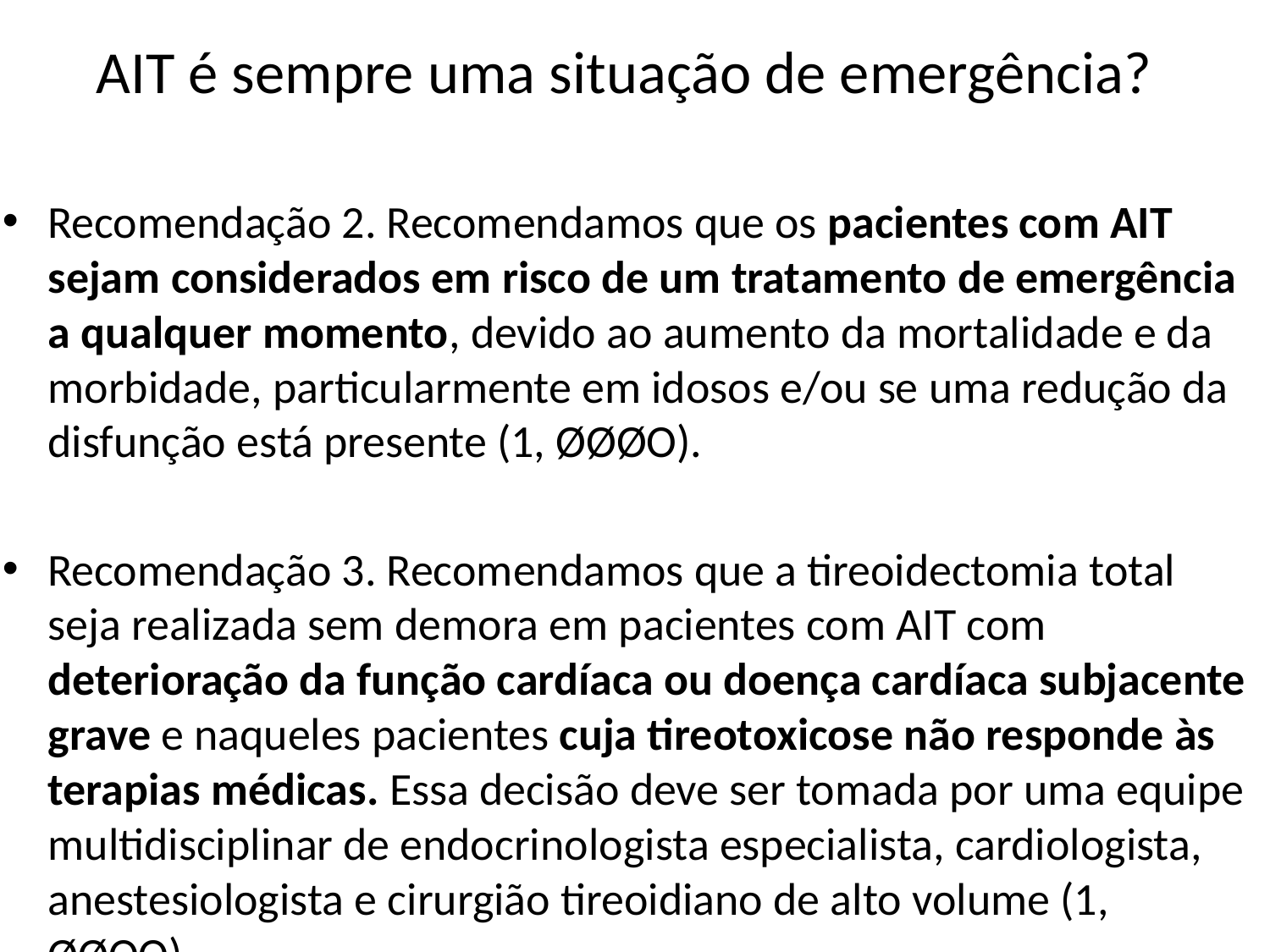

# AIT é sempre uma situação de emergência?
Recomendação 2. Recomendamos que os pacientes com AIT sejam considerados em risco de um tratamento de emergência a qualquer momento, devido ao aumento da mortalidade e da morbidade, particularmente em idosos e/ou se uma redução da disfunção está presente (1, ØØØO).

Recomendação 3. Recomendamos que a tireoidectomia total seja realizada sem demora em pacientes com AIT com deterioração da função cardíaca ou doença cardíaca subjacente grave e naqueles pacientes cuja tireotoxicose não responde às terapias médicas. Essa decisão deve ser tomada por uma equipe multidisciplinar de endocrinologista especialista, cardiologista, anestesiologista e cirurgião tireoidiano de alto volume (1, ØØOO).